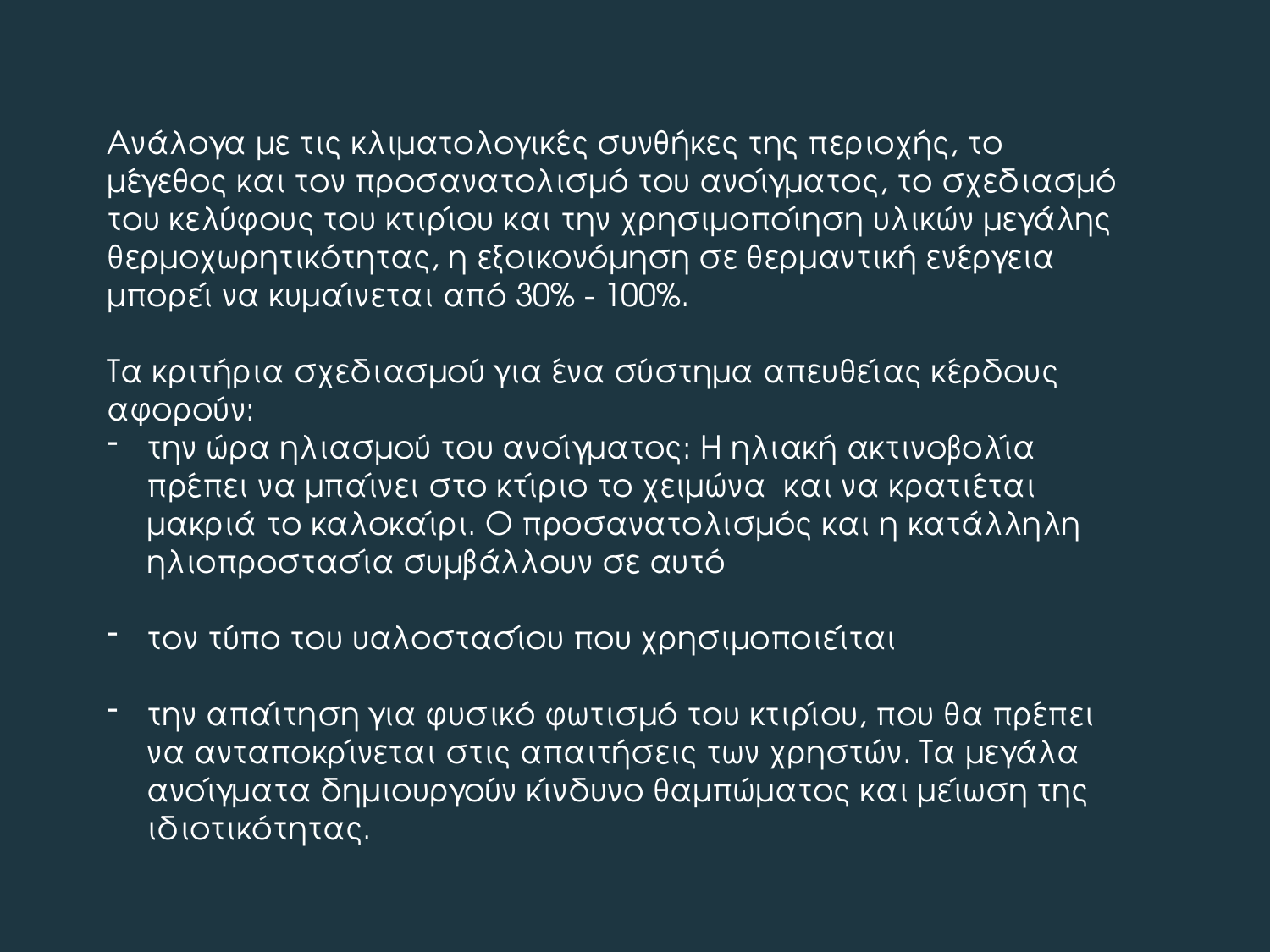

Ανάλογα με τις κλιματολογικές συνθήκες της περιοχής, το μέγεθος και τον προσανατολισμό του ανοίγματος, το σχεδιασμό του κελύφους του κτιρίου και την χρησιμοποίηση υλικών μεγάλης θερμοχωρητικότητας, η εξοικονόμηση σε θερμαντική ενέργεια μπορεί να κυμαίνεται από 30% - 100%.

Τα κριτήρια σχεδιασμού για ένα σύστημα απευθείας κέρδους αφορούν:  
την ώρα ηλιασμού του ανοίγματος: Η ηλιακή ακτινοβολία πρέπει να μπαίνει στο κτίριο το χειμώνα  και να κρατιέται μακριά το καλοκαίρι. Ο προσανατολισμός και η κατάλληλη ηλιοπροστασία συμβάλλουν σε αυτό  

τον τύπο του υαλοστασίου που χρησιμοποιείται 

την απαίτηση για φυσικό φωτισμό του κτιρίου, που θα πρέπει να ανταποκρίνεται στις απαιτήσεις των χρηστών. Τα μεγάλα ανοίγματα δημιουργούν κίνδυνο θαμπώματος και μείωση της ιδιοτικότητας.